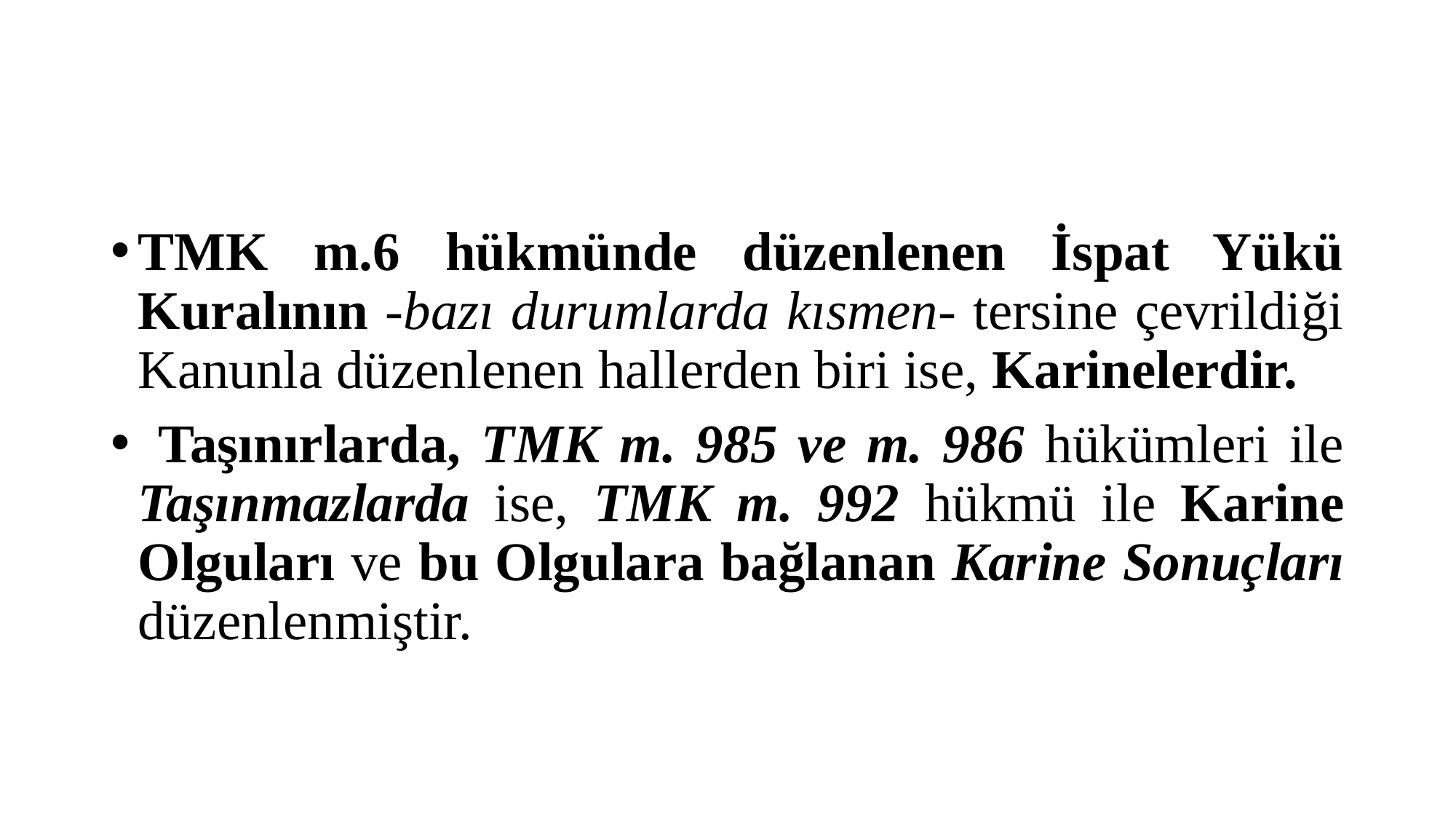

#
TMK m.6 hükmünde düzenlenen İspat Yükü Kuralının -bazı durumlarda kısmen- tersine çevrildiği Kanunla düzenlenen hallerden biri ise, Kari­nelerdir.
 Taşınırlarda, TMK m. 985 ve m. 986 hükümleri ile Taşınmazlarda ise, TMK m. 992 hükmü ile Karine Olguları ve bu Olgulara bağlanan Karine Sonuçları dü­zenlenmiştir.